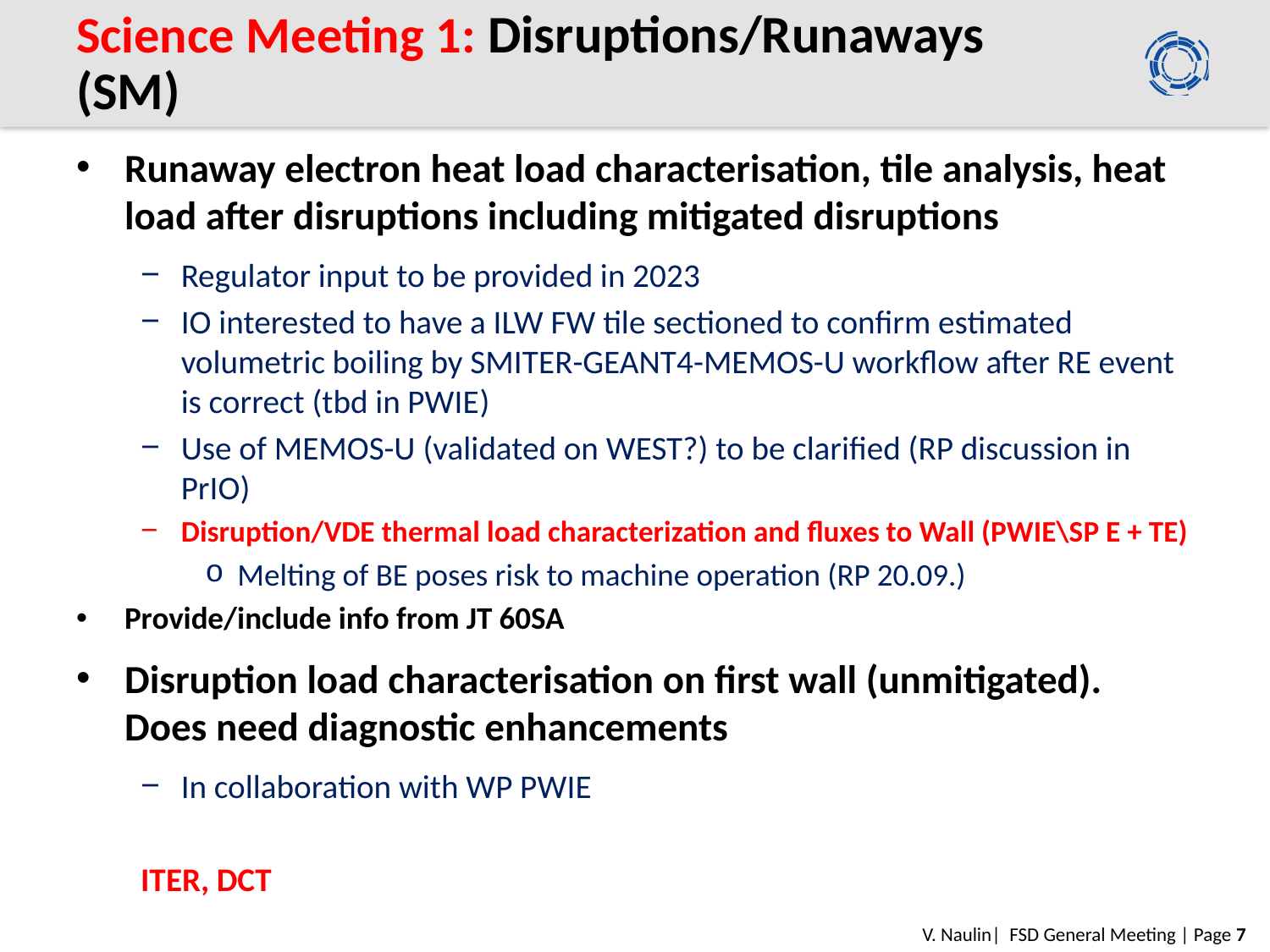

# Science Meeting 1: Disruptions/Runaways (SM)
Runaway electron heat load characterisation, tile analysis, heat load after disruptions including mitigated disruptions
Regulator input to be provided in 2023
IO interested to have a ILW FW tile sectioned to confirm estimated volumetric boiling by SMITER-GEANT4-MEMOS-U workflow after RE event is correct (tbd in PWIE)
Use of MEMOS-U (validated on WEST?) to be clarified (RP discussion in PrIO)
Disruption/VDE thermal load characterization and fluxes to Wall (PWIE\SP E + TE)
Melting of BE poses risk to machine operation (RP 20.09.)
Provide/include info from JT 60SA
Disruption load characterisation on first wall (unmitigated). Does need diagnostic enhancements
In collaboration with WP PWIE

ITER, DCT